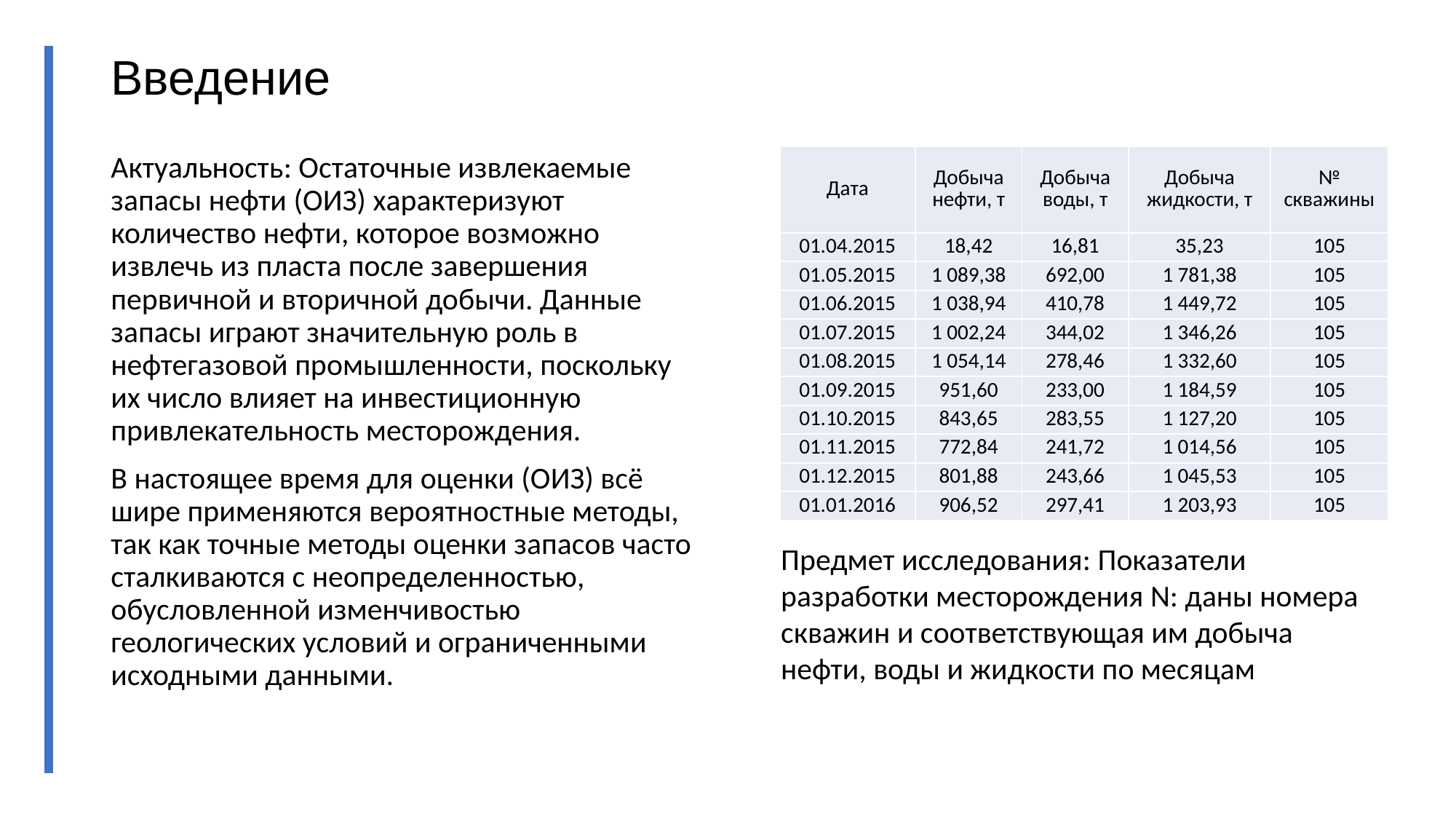

# Введение
| Дата | Добыча нефти, т | Добыча воды, т | Добыча жидкости, т | № скважины |
| --- | --- | --- | --- | --- |
| 01.04.2015 | 18,42 | 16,81 | 35,23 | 105 |
| 01.05.2015 | 1 089,38 | 692,00 | 1 781,38 | 105 |
| 01.06.2015 | 1 038,94 | 410,78 | 1 449,72 | 105 |
| 01.07.2015 | 1 002,24 | 344,02 | 1 346,26 | 105 |
| 01.08.2015 | 1 054,14 | 278,46 | 1 332,60 | 105 |
| 01.09.2015 | 951,60 | 233,00 | 1 184,59 | 105 |
| 01.10.2015 | 843,65 | 283,55 | 1 127,20 | 105 |
| 01.11.2015 | 772,84 | 241,72 | 1 014,56 | 105 |
| 01.12.2015 | 801,88 | 243,66 | 1 045,53 | 105 |
| 01.01.2016 | 906,52 | 297,41 | 1 203,93 | 105 |
Актуальность: Остаточные извлекаемые запасы нефти (ОИЗ) характеризуют количество нефти, которое возможно извлечь из пласта после завершения первичной и вторичной добычи. Данные запасы играют значительную роль в нефтегазовой промышленности, поскольку их число влияет на инвестиционную привлекательность месторождения.
В настоящее время для оценки (ОИЗ) всё шире применяются вероятностные методы, так как точные методы оценки запасов часто сталкиваются с неопределенностью, обусловленной изменчивостью геологических условий и ограниченными исходными данными.

Предмет исследования: Показатели разработки месторождения N: даны номера скважин и соответствующая им добыча нефти, воды и жидкости по месяцам